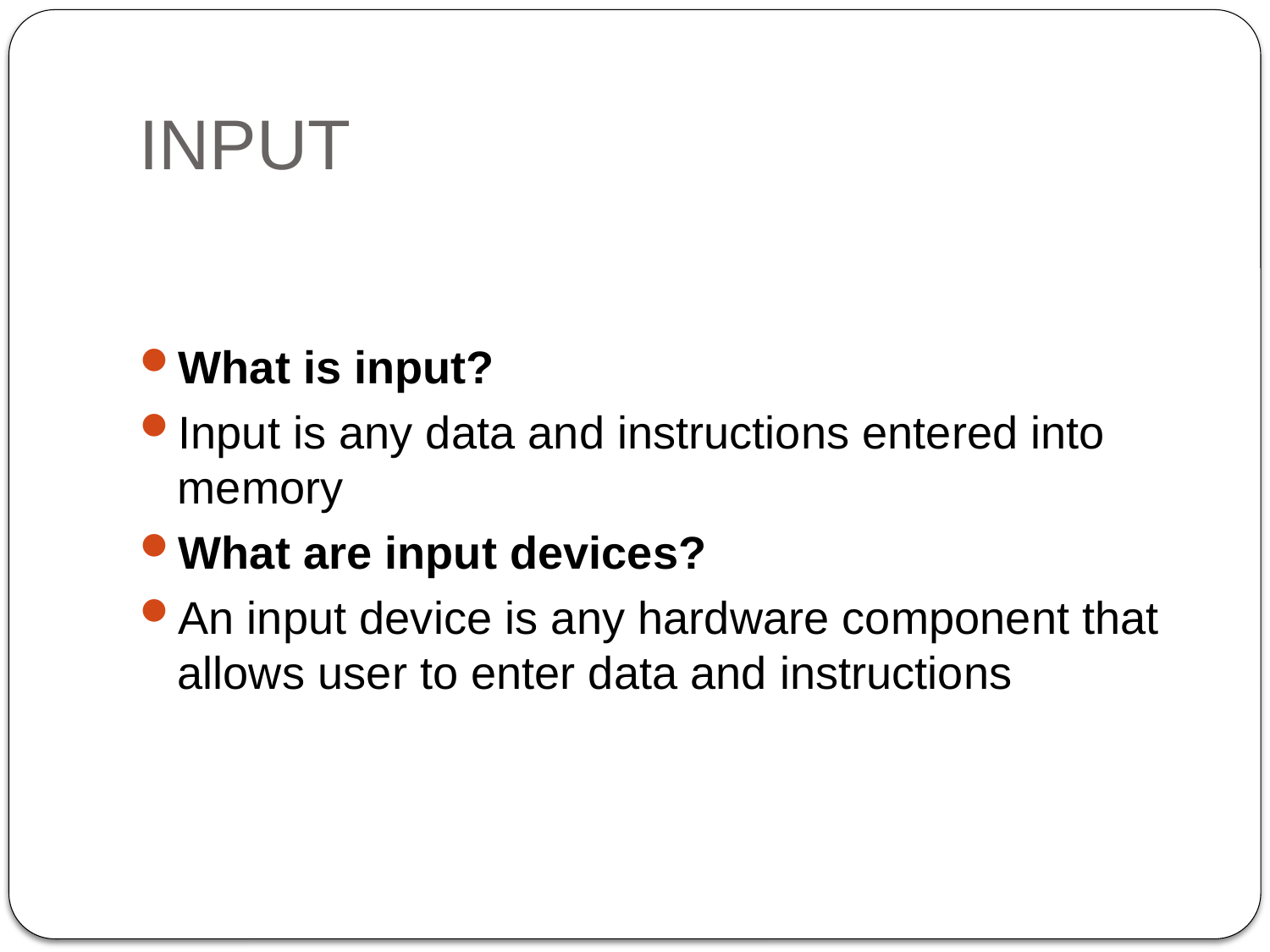

# INPUT

What is input?
Input is any data and instructions entered into memory
What are input devices?
An input device is any hardware component that allows user to enter data and instructions